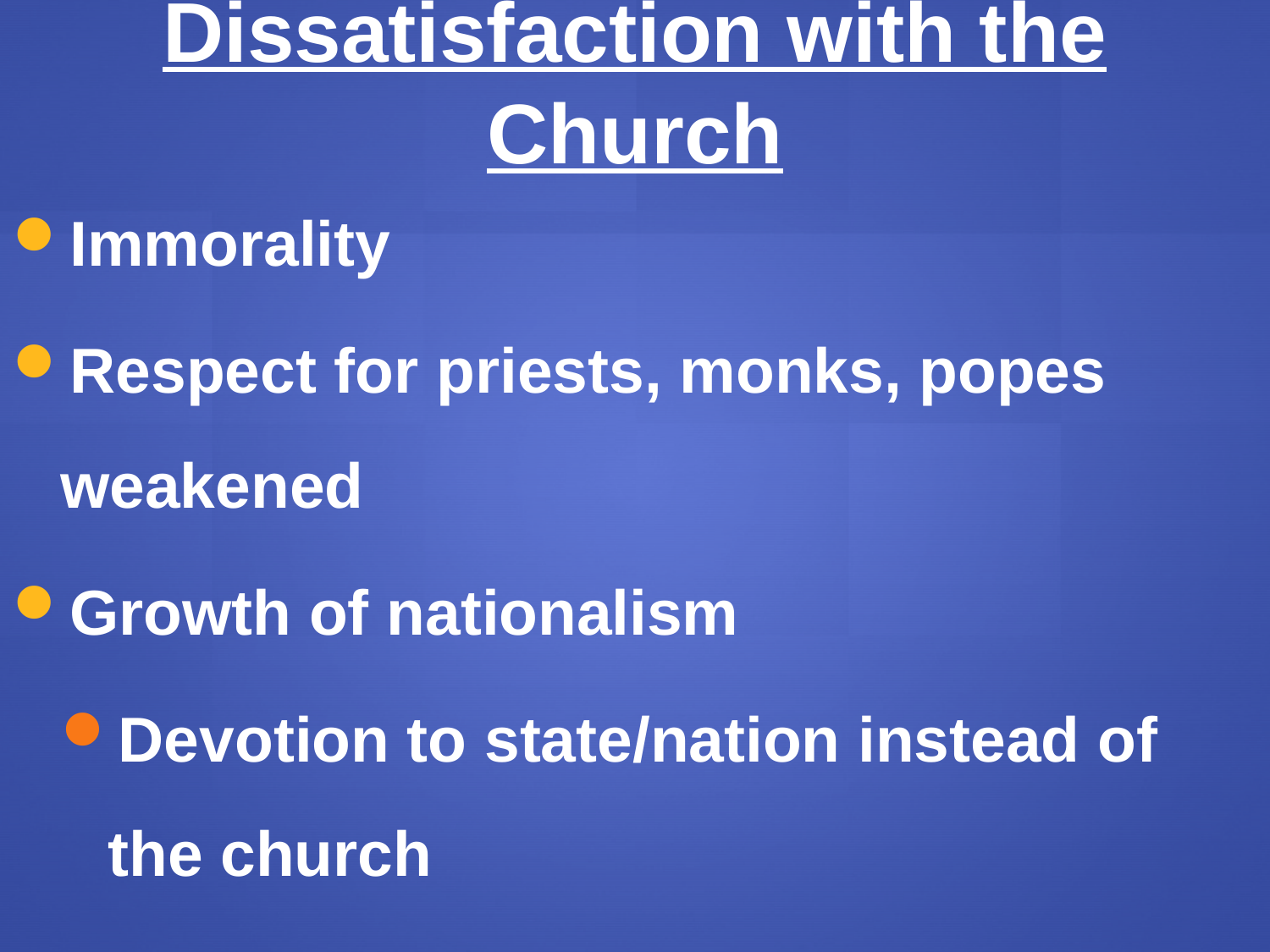

Dissatisfaction with the Church
Immorality
Respect for priests, monks, popes weakened
Growth of nationalism
Devotion to state/nation instead of the church